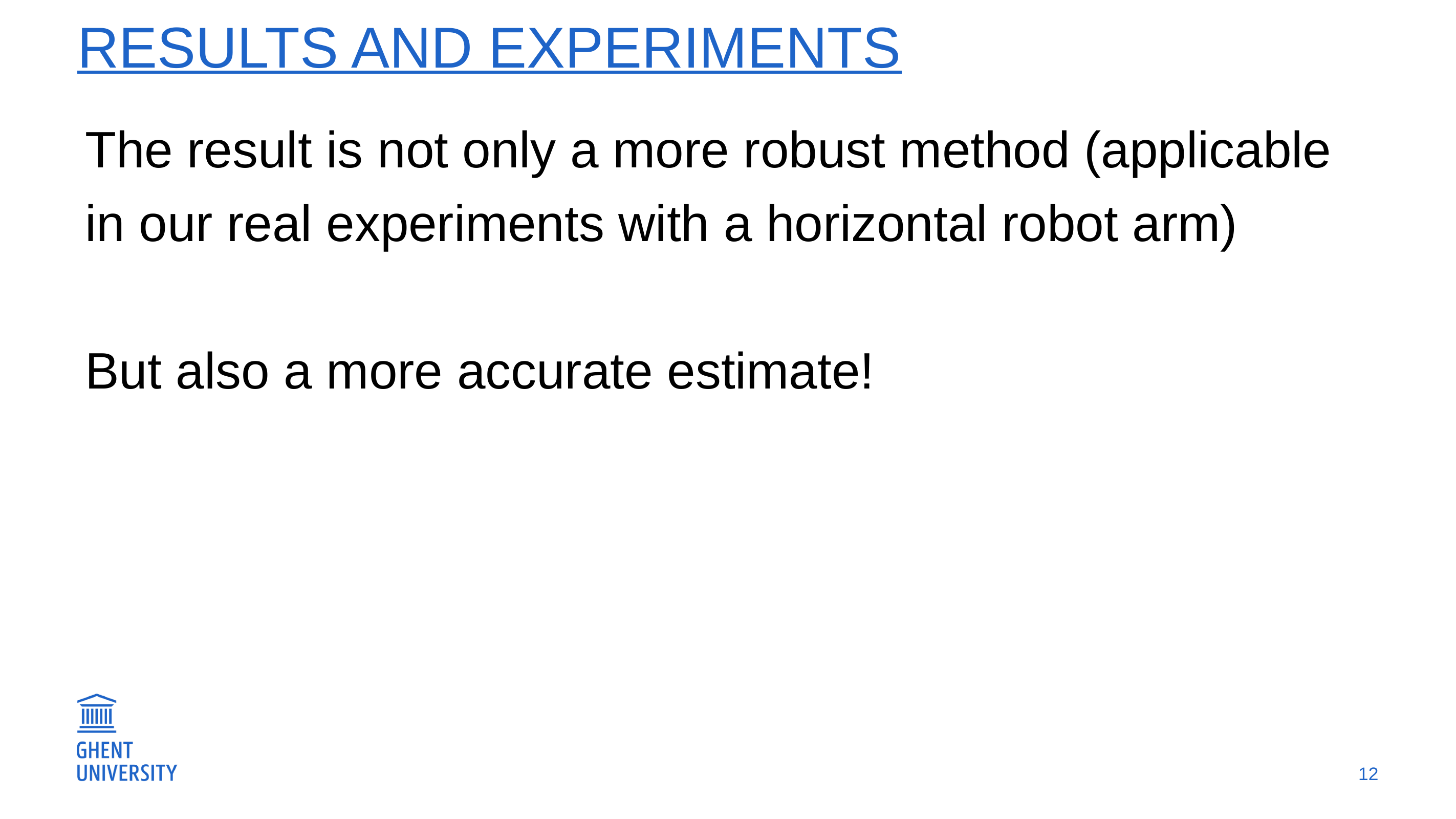

# Results and experiments
The result is not only a more robust method (applicable in our real experiments with a horizontal robot arm)

But also a more accurate estimate!
12